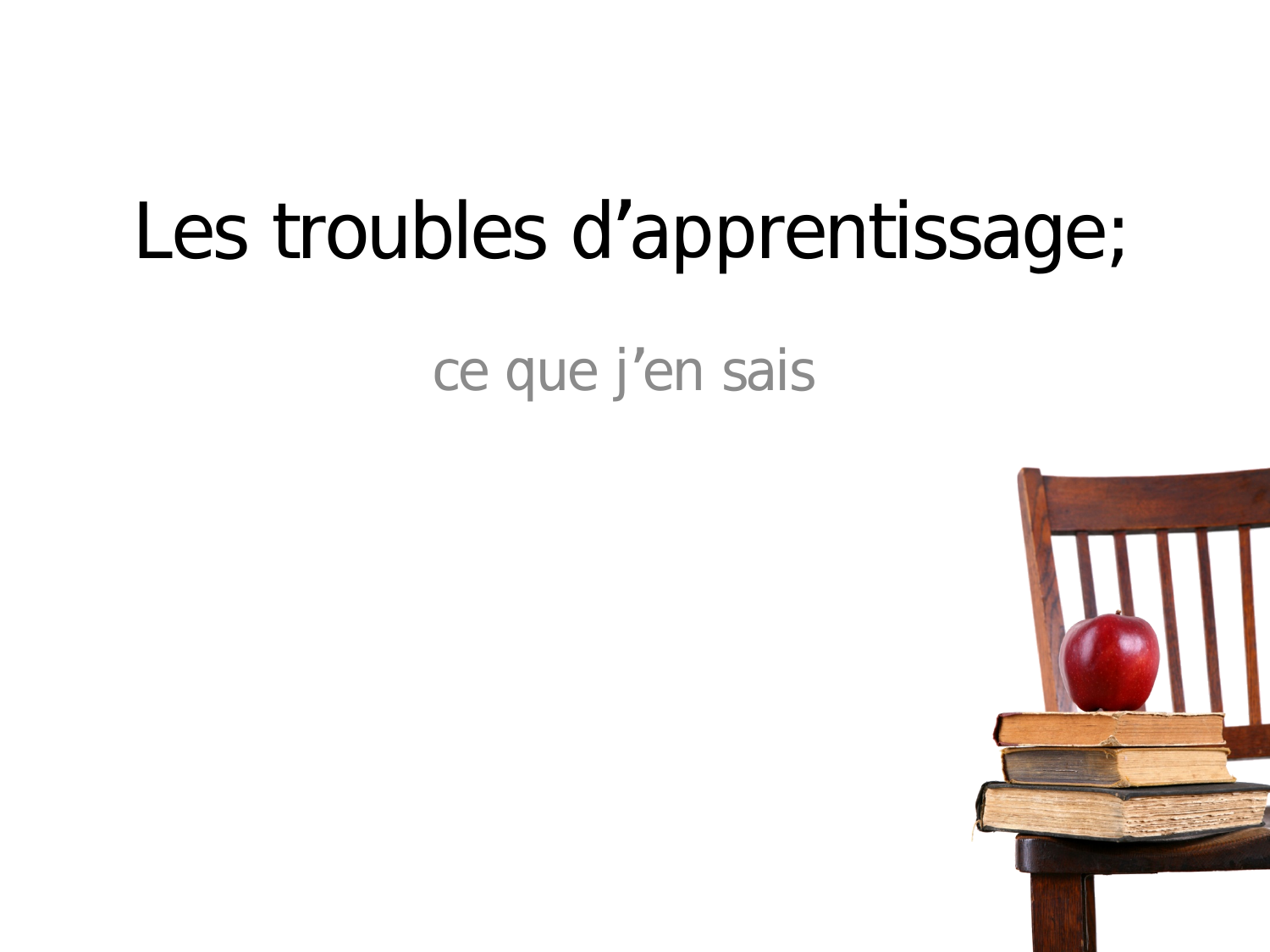

# Les troubles d’apprentissage;
ce que j’en sais